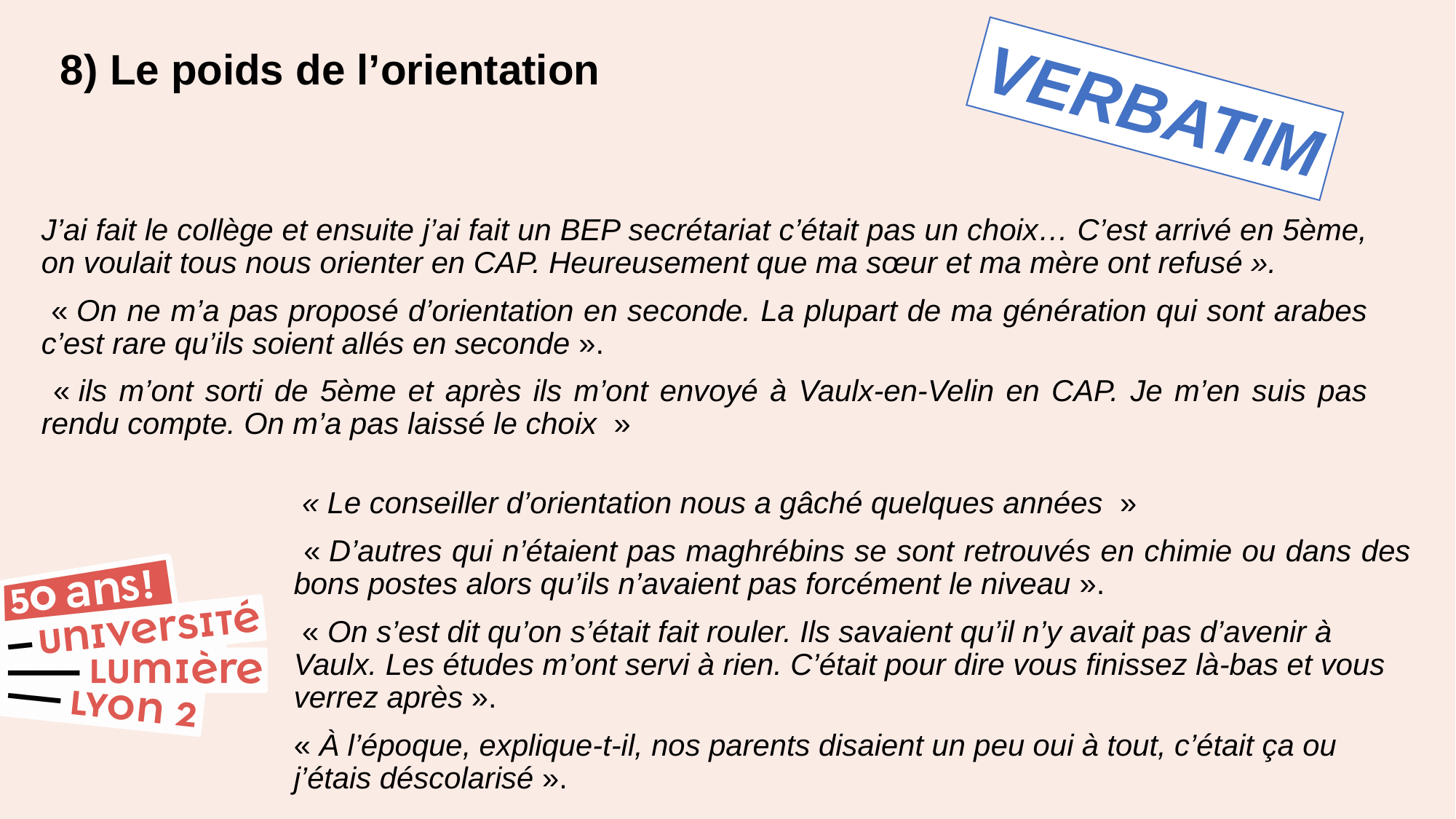

8) Le poids de l’orientation
VERBATIM
J’ai fait le collège et ensuite j’ai fait un BEP secrétariat c’était pas un choix… C’est arrivé en 5ème, on voulait tous nous orienter en CAP. Heureusement que ma sœur et ma mère ont refusé ».
 « On ne m’a pas proposé d’orientation en seconde. La plupart de ma génération qui sont arabes c’est rare qu’ils soient allés en seconde ».
 « ils m’ont sorti de 5ème et après ils m’ont envoyé à Vaulx-en-Velin en CAP. Je m’en suis pas rendu compte. On m’a pas laissé le choix  »
 « Le conseiller d’orientation nous a gâché quelques années  »
 « D’autres qui n’étaient pas maghrébins se sont retrouvés en chimie ou dans des bons postes alors qu’ils n’avaient pas forcément le niveau ».
 « On s’est dit qu’on s’était fait rouler. Ils savaient qu’il n’y avait pas d’avenir à Vaulx. Les études m’ont servi à rien. C’était pour dire vous finissez là-bas et vous verrez après ».
« À l’époque, explique-t-il, nos parents disaient un peu oui à tout, c’était ça ou j’étais déscolarisé ».